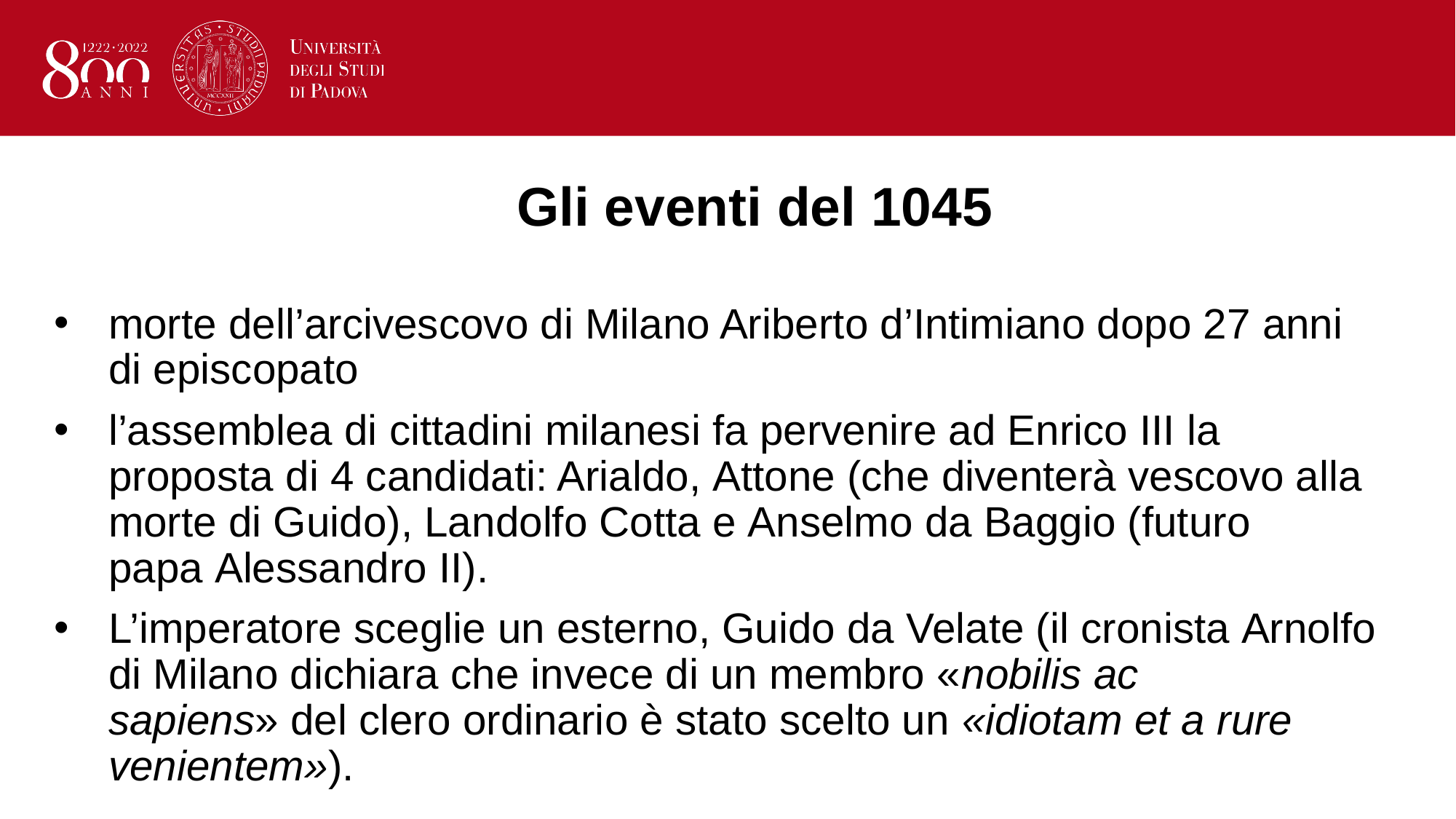

# Gli eventi del 1045
morte dell’arcivescovo di Milano Ariberto d’Intimiano dopo 27 anni di episcopato
l’assemblea di cittadini milanesi fa pervenire ad Enrico III la proposta di 4 candidati: Arialdo, Attone (che diventerà vescovo alla morte di Guido), Landolfo Cotta e Anselmo da Baggio (futuro papa Alessandro II).
L’imperatore sceglie un esterno, Guido da Velate (il cronista Arnolfo di Milano dichiara che invece di un membro «nobilis ac sapiens» del clero ordinario è stato scelto un «idiotam et a rure venientem»).